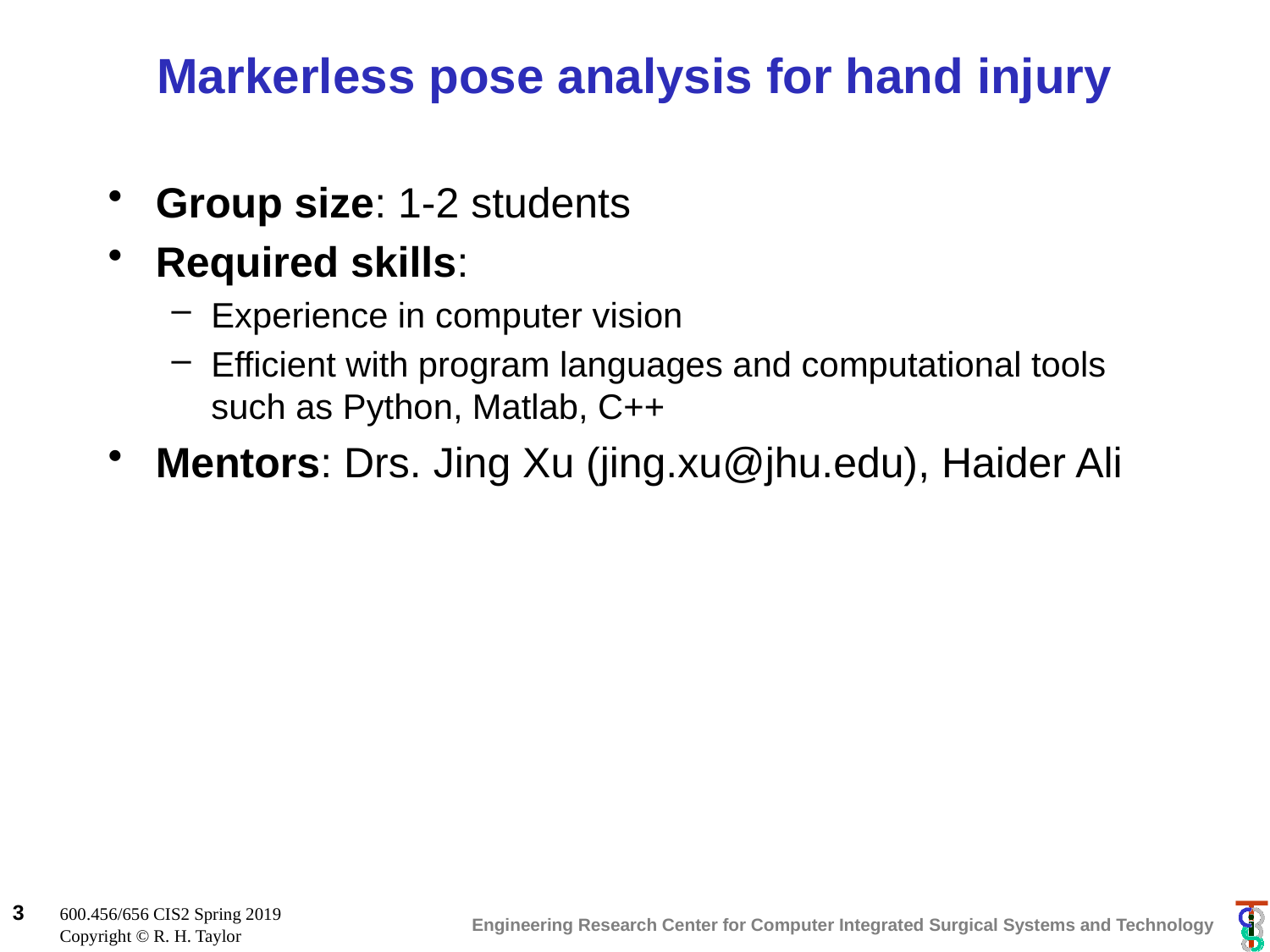

# Markerless pose analysis for hand injury
Group size: 1-2 students
Required skills:
Experience in computer vision
Efficient with program languages and computational tools such as Python, Matlab, C++
Mentors: Drs. Jing Xu (jing.xu@jhu.edu), Haider Ali